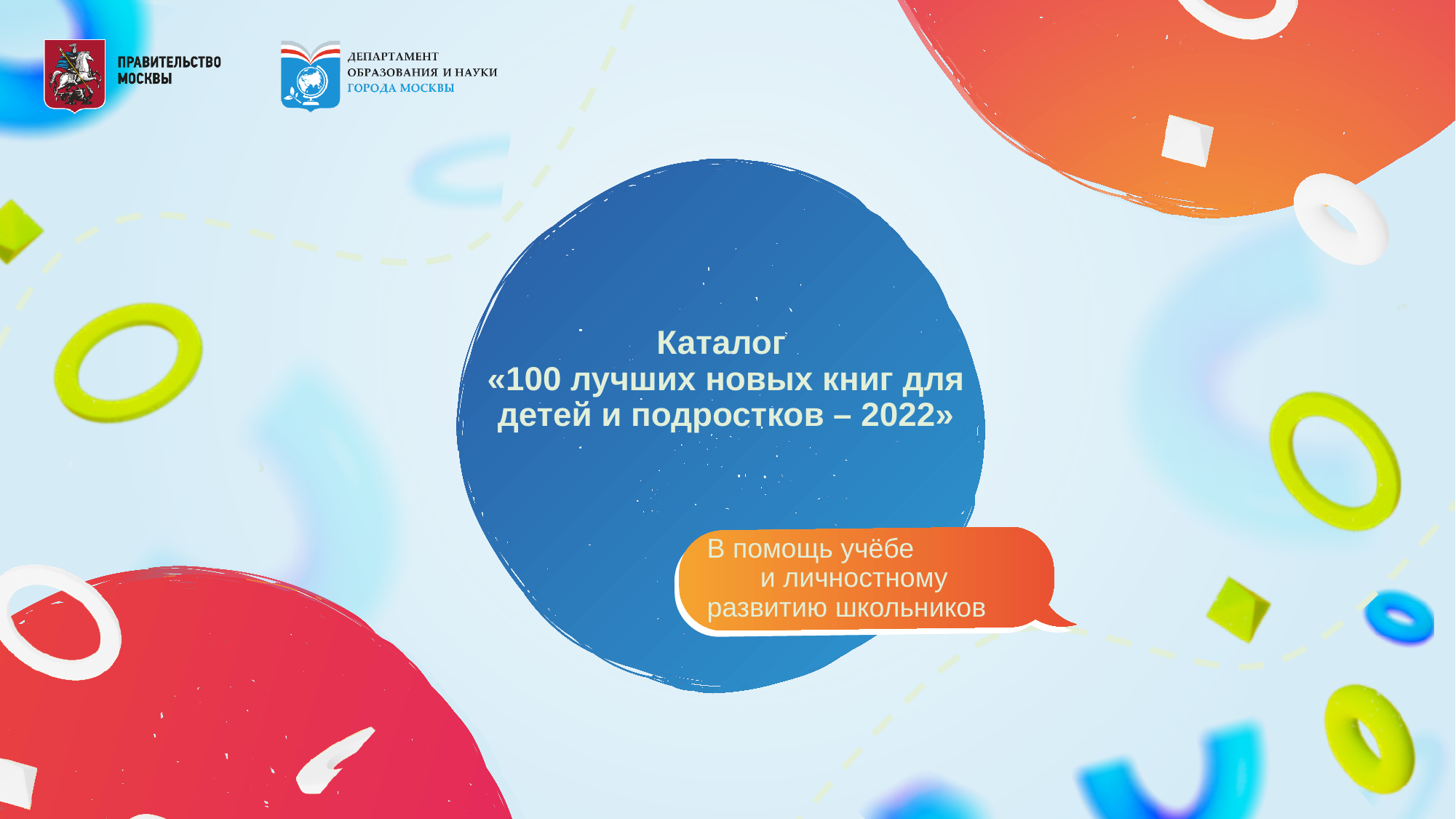

# Каталог «100 лучших новых книг для детей и подростков – 2022»
В помощь учёбе                           и личностному развитию школьников